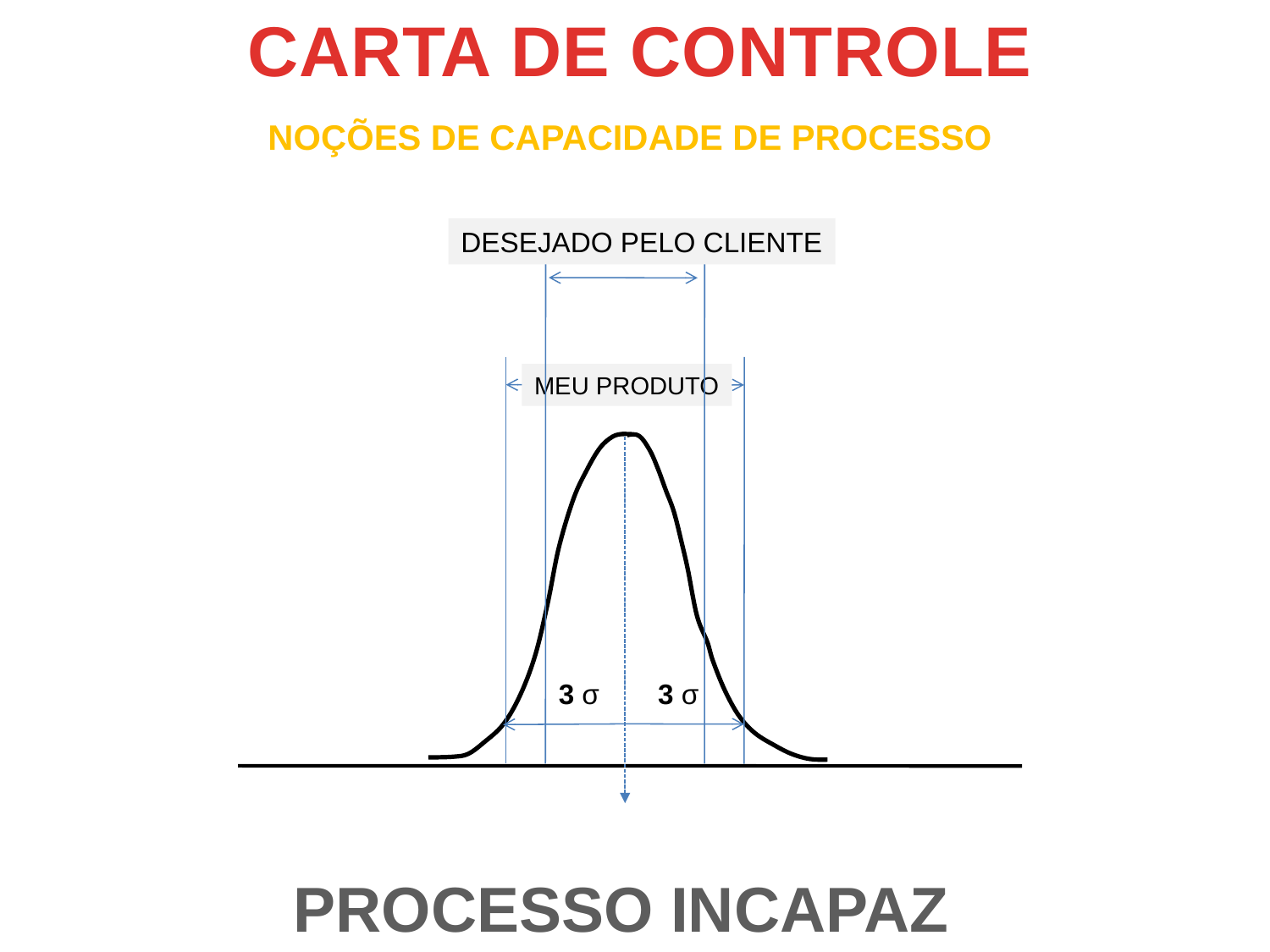

CARTA DE CONTROLE
NOÇÕES DE CAPACIDADE DE PROCESSO
DESEJADO PELO CLIENTE
MEU PRODUTO

3 σ
3 σ
PROCESSO INCAPAZ